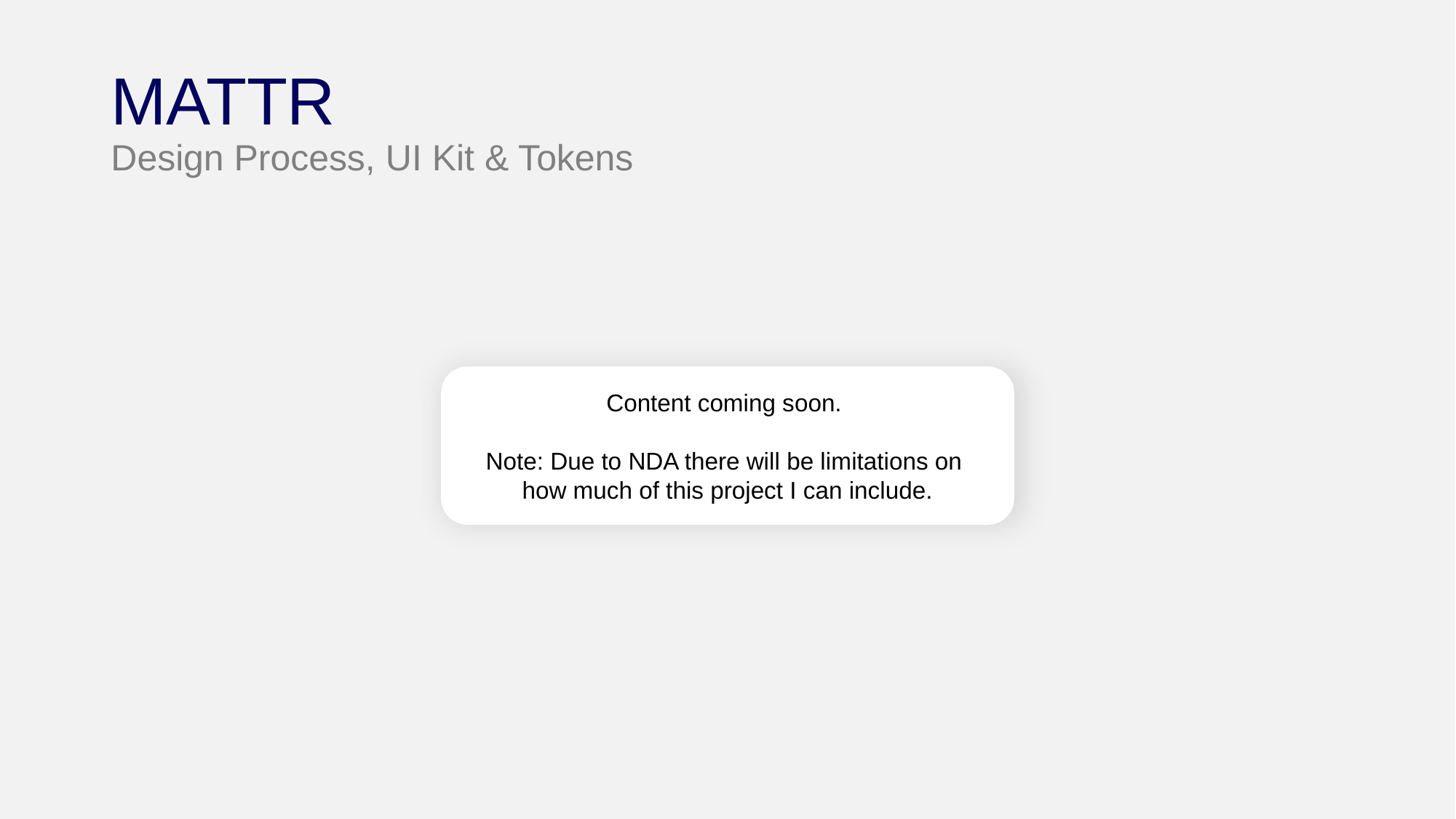

# MATTR Design Process, UI Kit & Tokens
Content coming soon.
Note: Due to NDA there will be limitations on
how much of this project I can include.